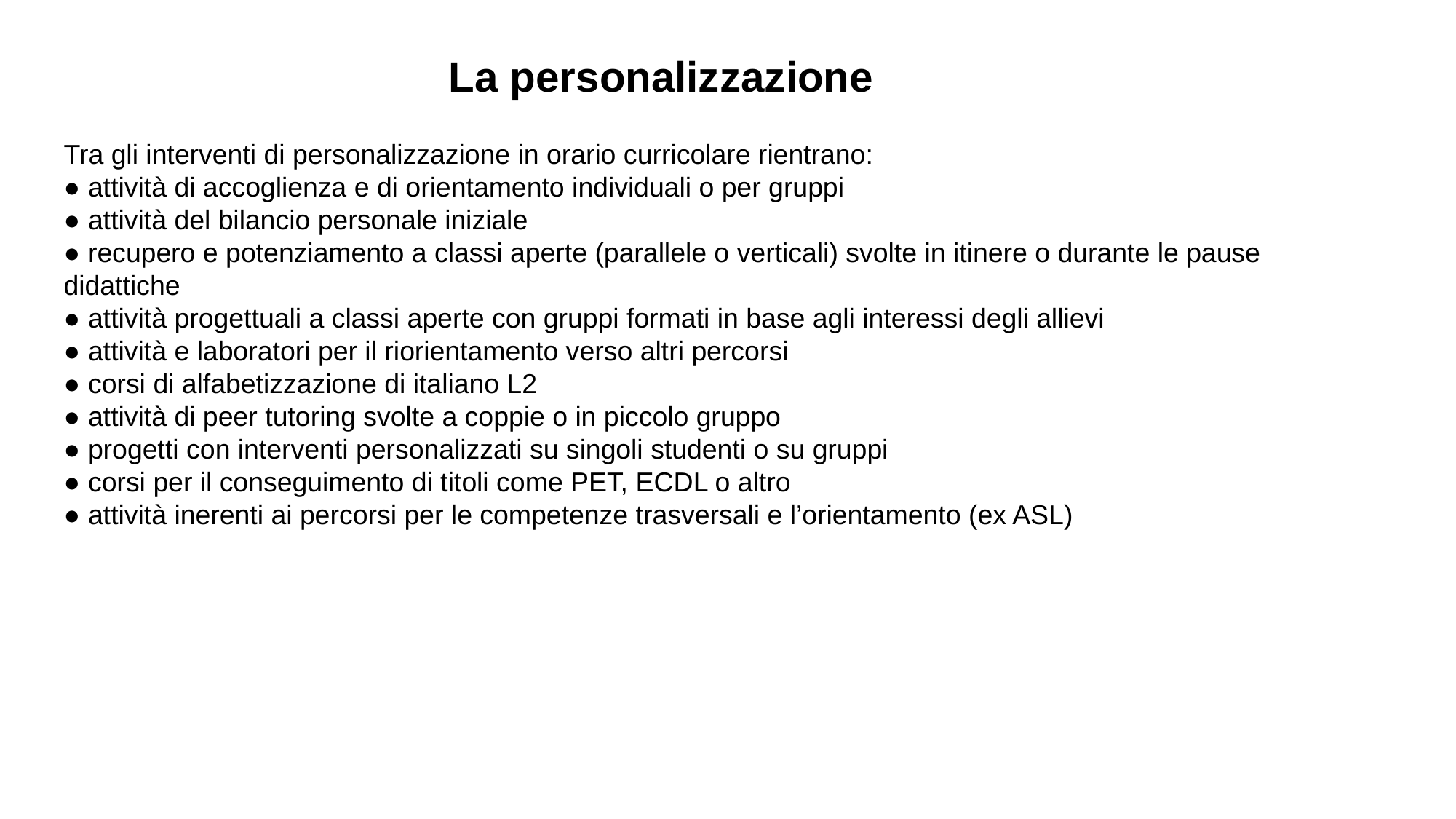

La personalizzazione

Tra gli interventi di personalizzazione in orario curricolare rientrano:
● attività di accoglienza e di orientamento individuali o per gruppi
● attività del bilancio personale iniziale
● recupero e potenziamento a classi aperte (parallele o verticali) svolte in itinere o durante le pause didattiche
● attività progettuali a classi aperte con gruppi formati in base agli interessi degli allievi
● attività e laboratori per il riorientamento verso altri percorsi
● corsi di alfabetizzazione di italiano L2
● attività di peer tutoring svolte a coppie o in piccolo gruppo
● progetti con interventi personalizzati su singoli studenti o su gruppi
● corsi per il conseguimento di titoli come PET, ECDL o altro
● attività inerenti ai percorsi per le competenze trasversali e l’orientamento (ex ASL)